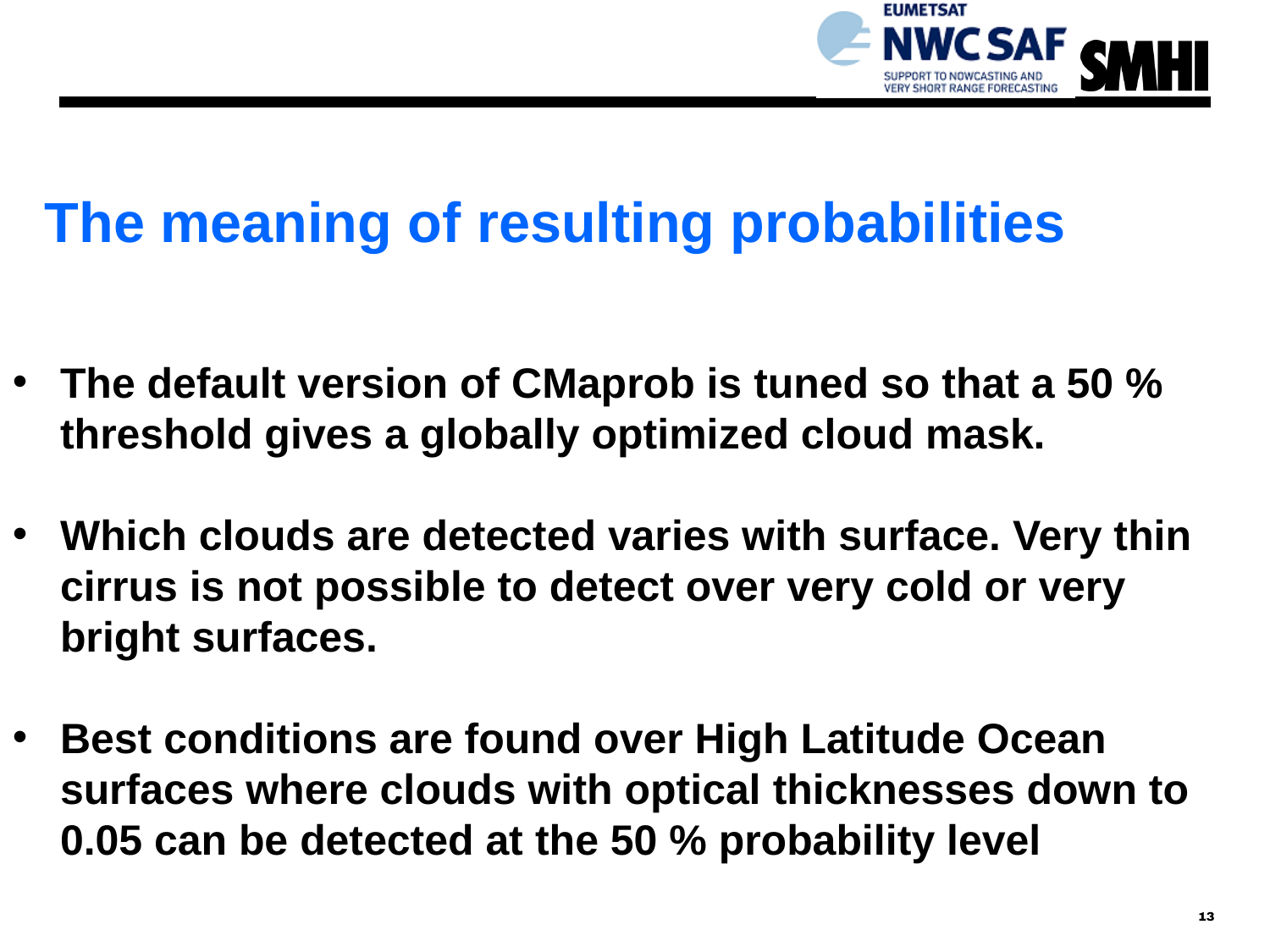

13
The meaning of resulting probabilities
The default version of CMaprob is tuned so that a 50 % threshold gives a globally optimized cloud mask.
Which clouds are detected varies with surface. Very thin cirrus is not possible to detect over very cold or very bright surfaces.
Best conditions are found over High Latitude Ocean surfaces where clouds with optical thicknesses down to 0.05 can be detected at the 50 % probability level